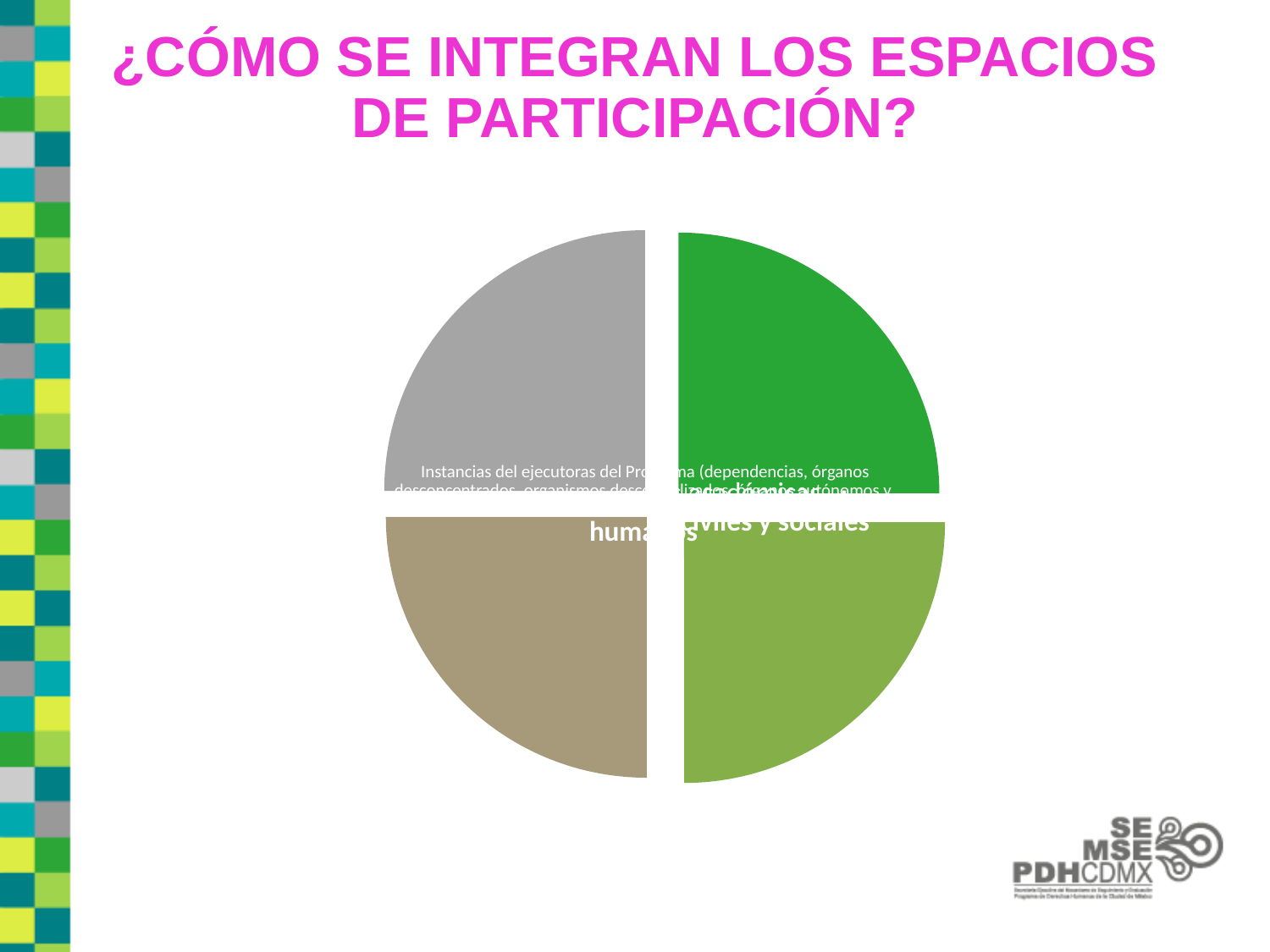

¿CÓMO SE INTEGRAN LOS ESPACIOS DE PARTICIPACIÓN?
Instituciones académicas
Organizaciones civiles y sociales
Organismos internacionales de derechos humanos
Instancias del ejecutoras del Programa (dependencias, órganos desconcentrados, organismos descentralizados, órganos autónomos y  alcaldías)